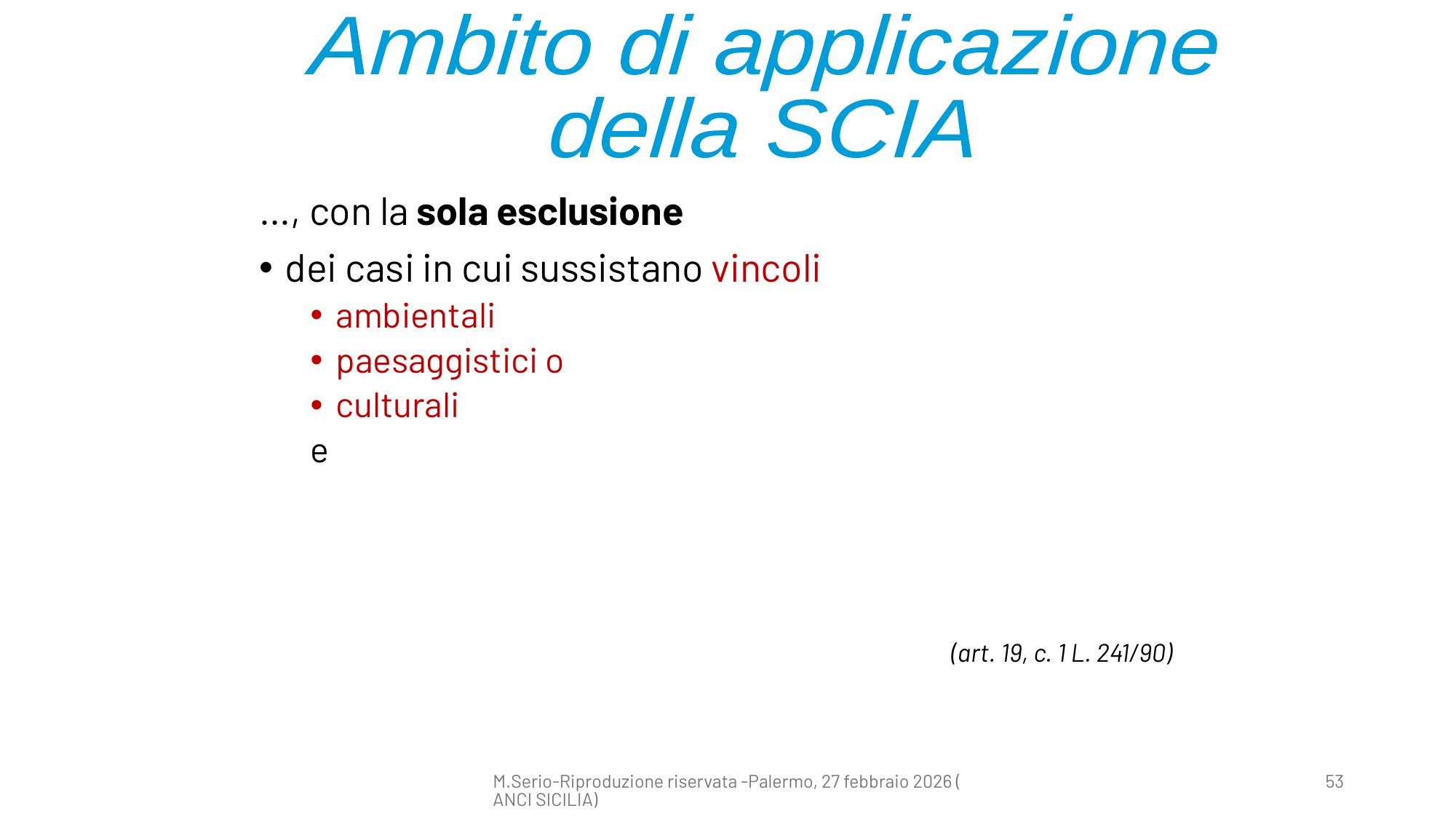

Ambito di applicazione
della SCIA
…, con la sola esclusione
dei casi in cui sussistano vincoli
ambientali
paesaggistici o
culturali
e

(art. 19, c. 1 L. 241/90)
M.Serio-Riproduzione riservata -Palermo, 27 febbraio 2026 (ANCI SICILIA)
53